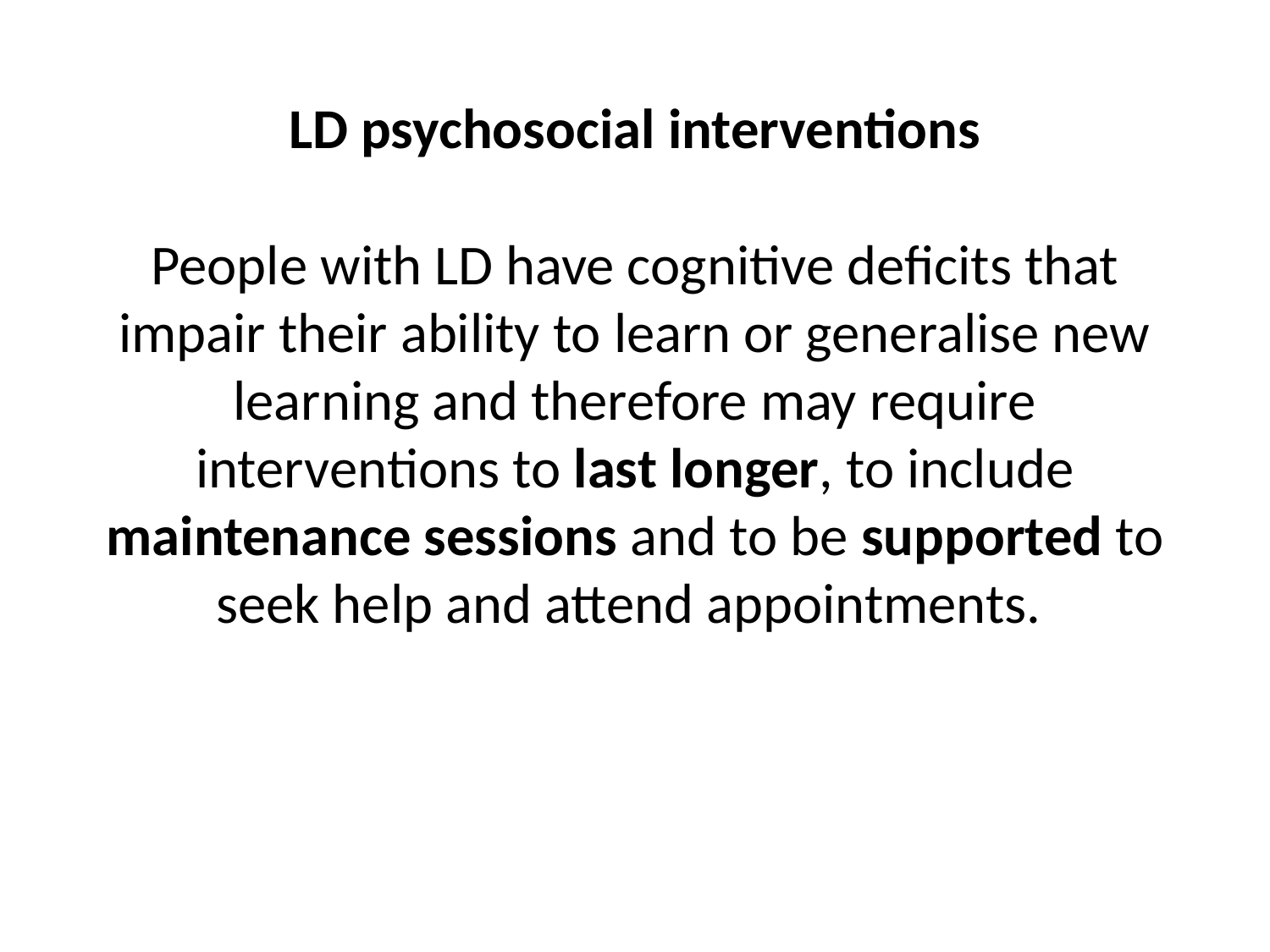

LD psychosocial interventions
People with LD have cognitive deficits that impair their ability to learn or generalise new learning and therefore may require interventions to last longer, to include maintenance sessions and to be supported to seek help and attend appointments.